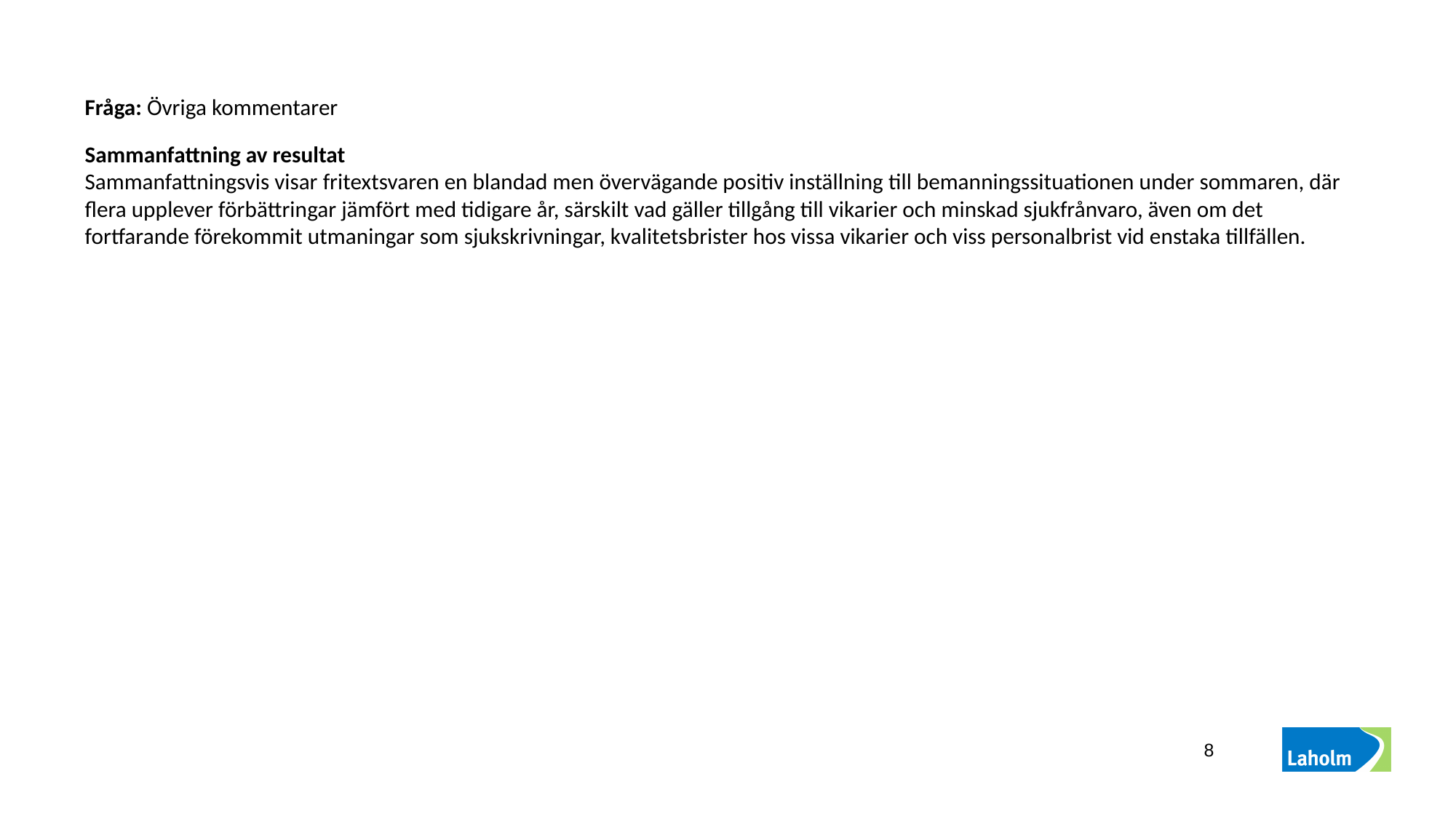

Fråga: Övriga kommentarer
Sammanfattning av resultat
Sammanfattningsvis visar fritextsvaren en blandad men övervägande positiv inställning till bemanningssituationen under sommaren, där flera upplever förbättringar jämfört med tidigare år, särskilt vad gäller tillgång till vikarier och minskad sjukfrånvaro, även om det fortfarande förekommit utmaningar som sjukskrivningar, kvalitetsbrister hos vissa vikarier och viss personalbrist vid enstaka tillfällen.
8